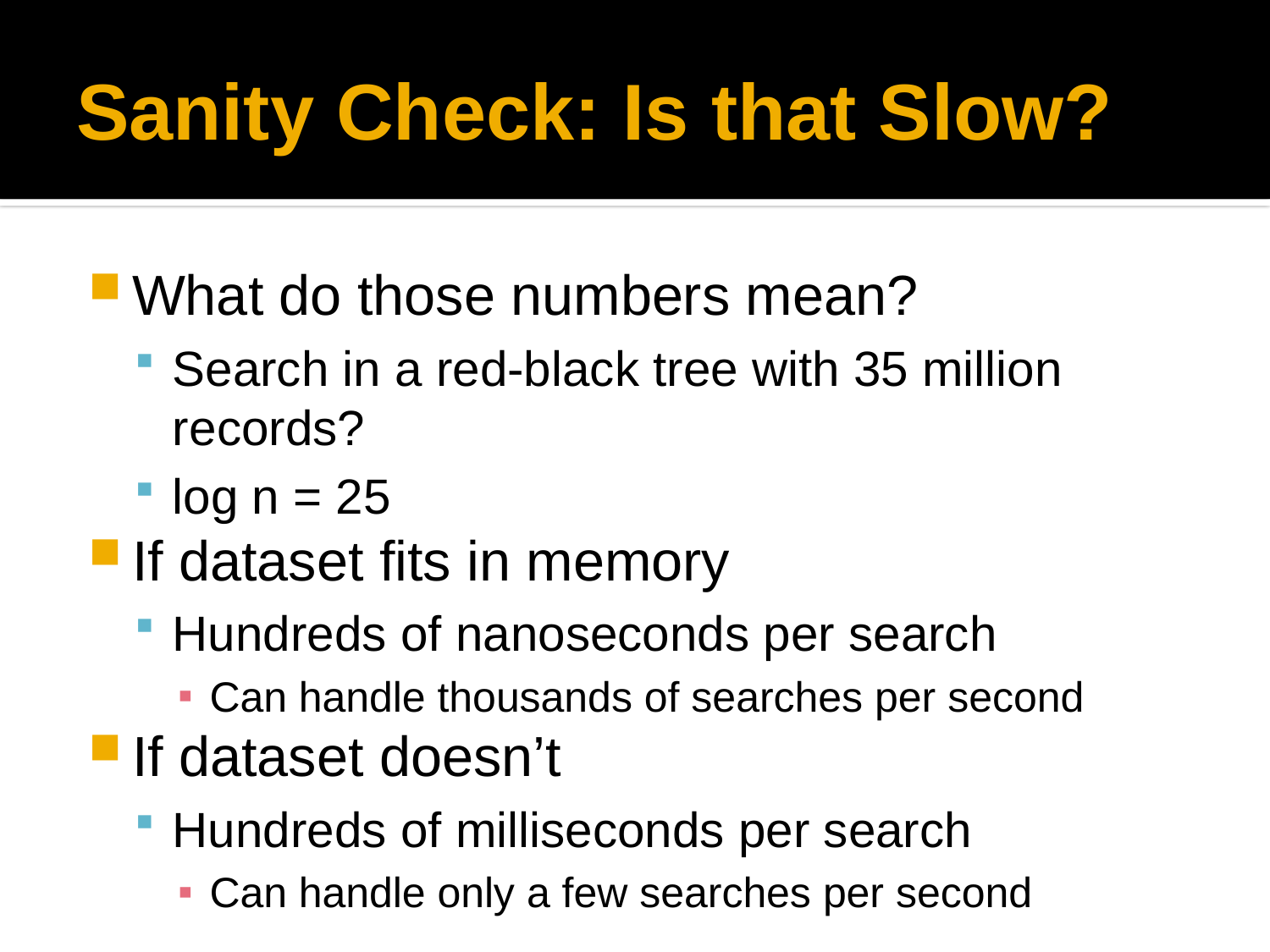

# Sanity Check: Is that Slow?
What do those numbers mean?
Search in a red-black tree with 35 million records?
log n = 25
If dataset fits in memory
Hundreds of nanoseconds per search
Can handle thousands of searches per second
If dataset doesn’t
Hundreds of milliseconds per search
Can handle only a few searches per second